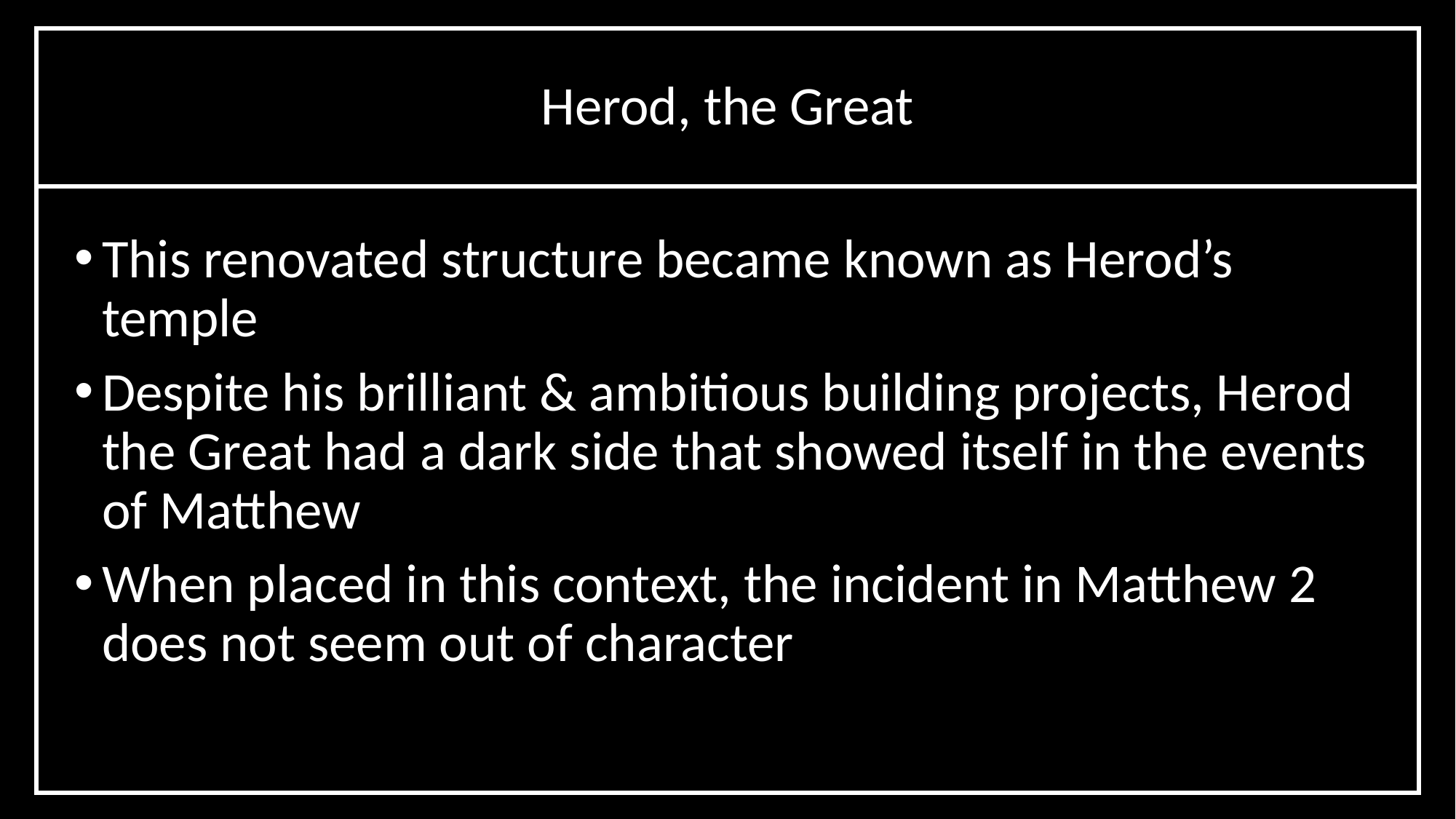

Herod, the Great
This renovated structure became known as Herod’s temple
Despite his brilliant & ambitious building projects, Herod the Great had a dark side that showed itself in the events of Matthew
When placed in this context, the incident in Matthew 2 does not seem out of character